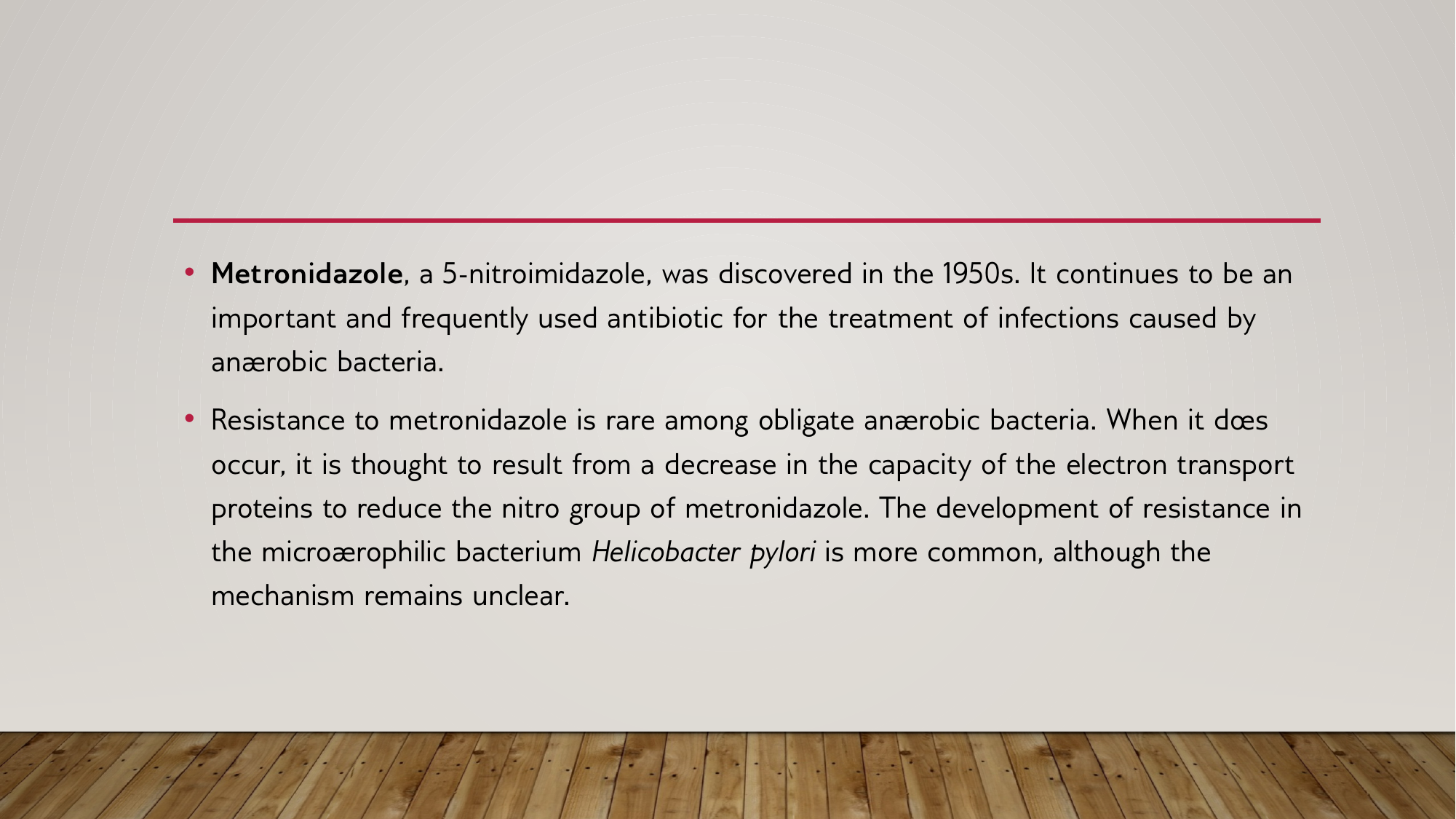

#
Metronidazole, a 5-nitroimidazole, was discovered in the 1950s. It continues to be an important and frequently used antibiotic for the treatment of infections caused by anaerobic bacteria.
Resistance to metronidazole is rare among obligate anaerobic bacteria. When it does occur, it is thought to result from a decrease in the capacity of the electron transport proteins to reduce the nitro group of metronidazole. The development of resistance in the microaerophilic bacterium Helicobacter pylori is more common, although the mechanism remains unclear.